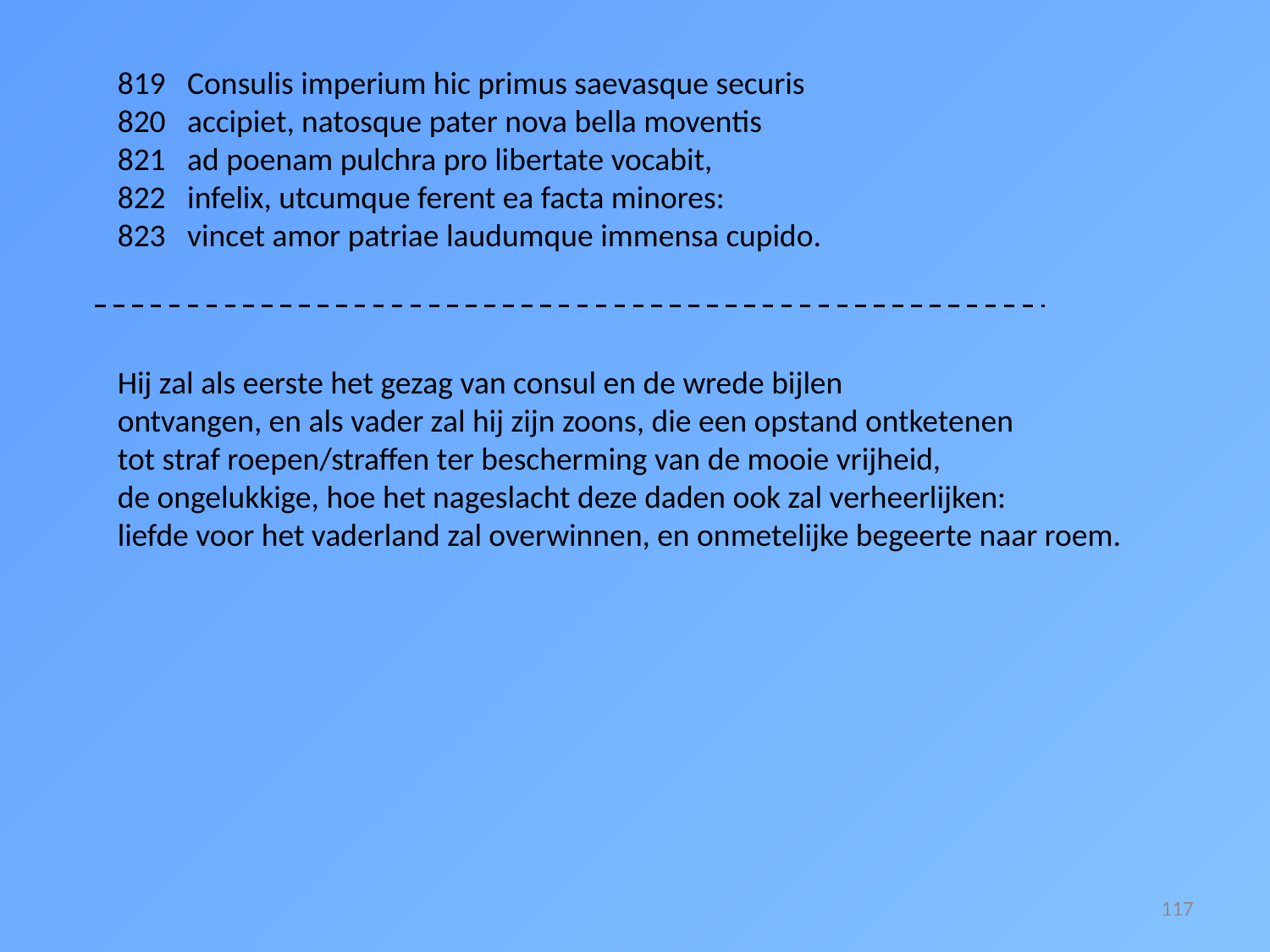

819   Consulis imperium hic primus saevasque securis
820   accipiet, natosque pater nova bella moventis
821   ad poenam pulchra pro libertate vocabit,
822   infelix, utcumque ferent ea facta minores:
823   vincet amor patriae laudumque immensa cupido.
Hij zal als eerste het gezag van consul en de wrede bijlen
ontvangen, en als vader zal hij zijn zoons, die een opstand ontketenen
tot straf roepen/straffen ter bescherming van de mooie vrijheid,
de ongelukkige, hoe het nageslacht deze daden ook zal verheerlijken:
liefde voor het vaderland zal overwinnen, en onmetelijke begeerte naar roem.
117